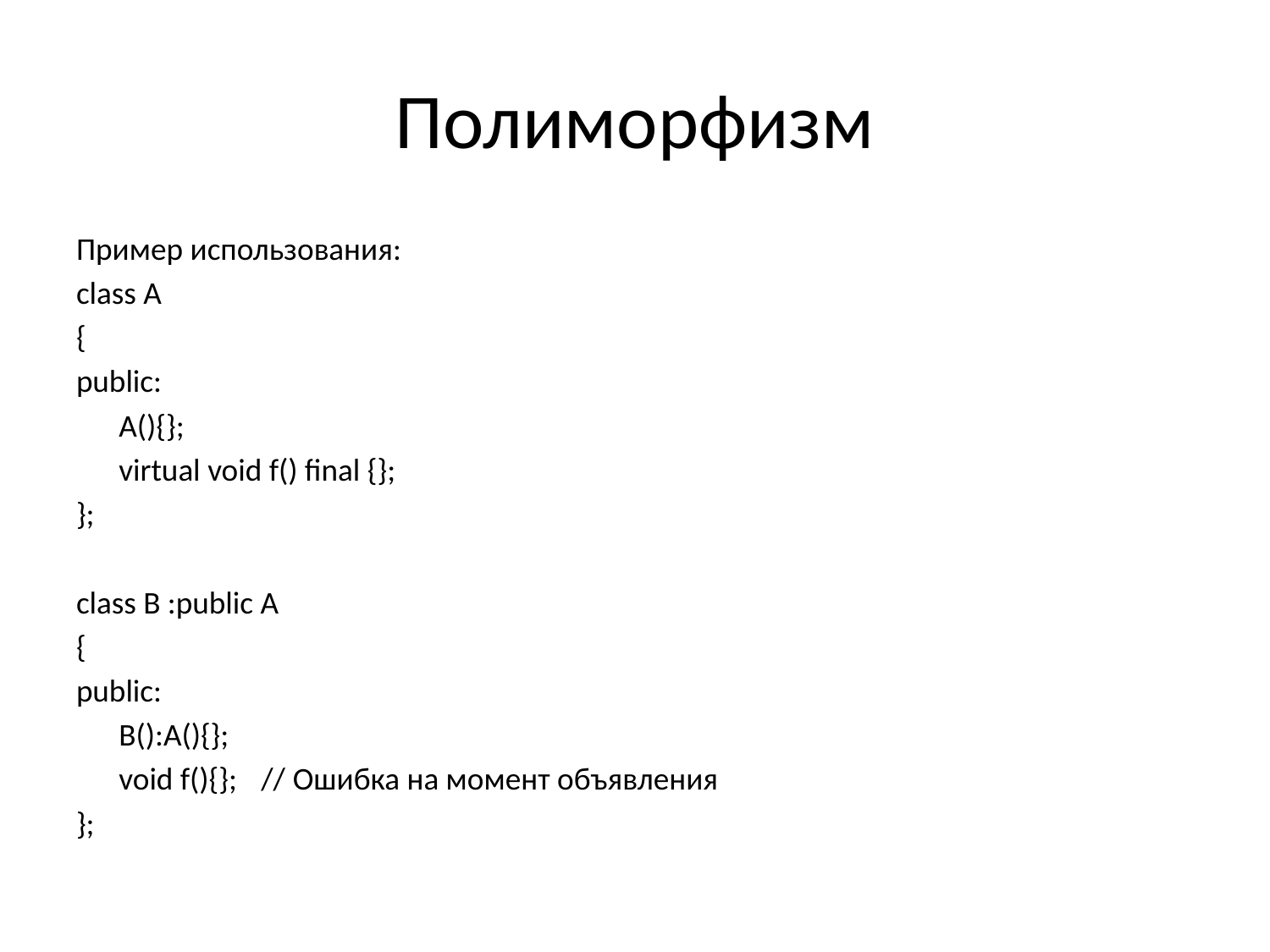

# Полиморфизм
Пример использования:
class A
{
public:
	A(){};
	virtual void f() final {};
};

class B :public A
{
public:
	B():A(){};
	void f(){};	// Ошибка на момент объявления
};